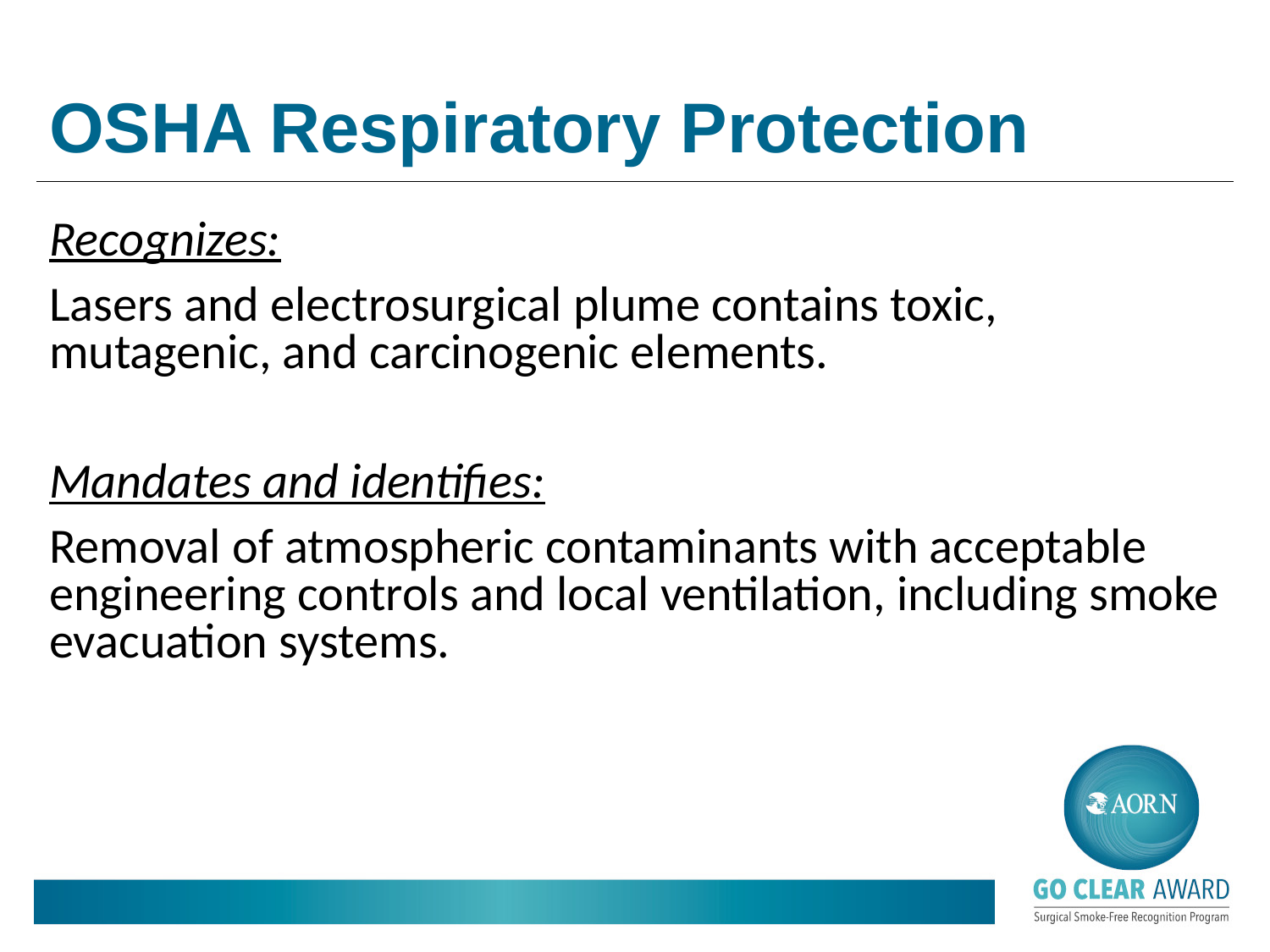

# OSHA Respiratory Protection
Recognizes:
Lasers and electrosurgical plume contains toxic, mutagenic, and carcinogenic elements.

Mandates and identifies:
Removal of atmospheric contaminants with acceptable engineering controls and local ventilation, including smoke evacuation systems.